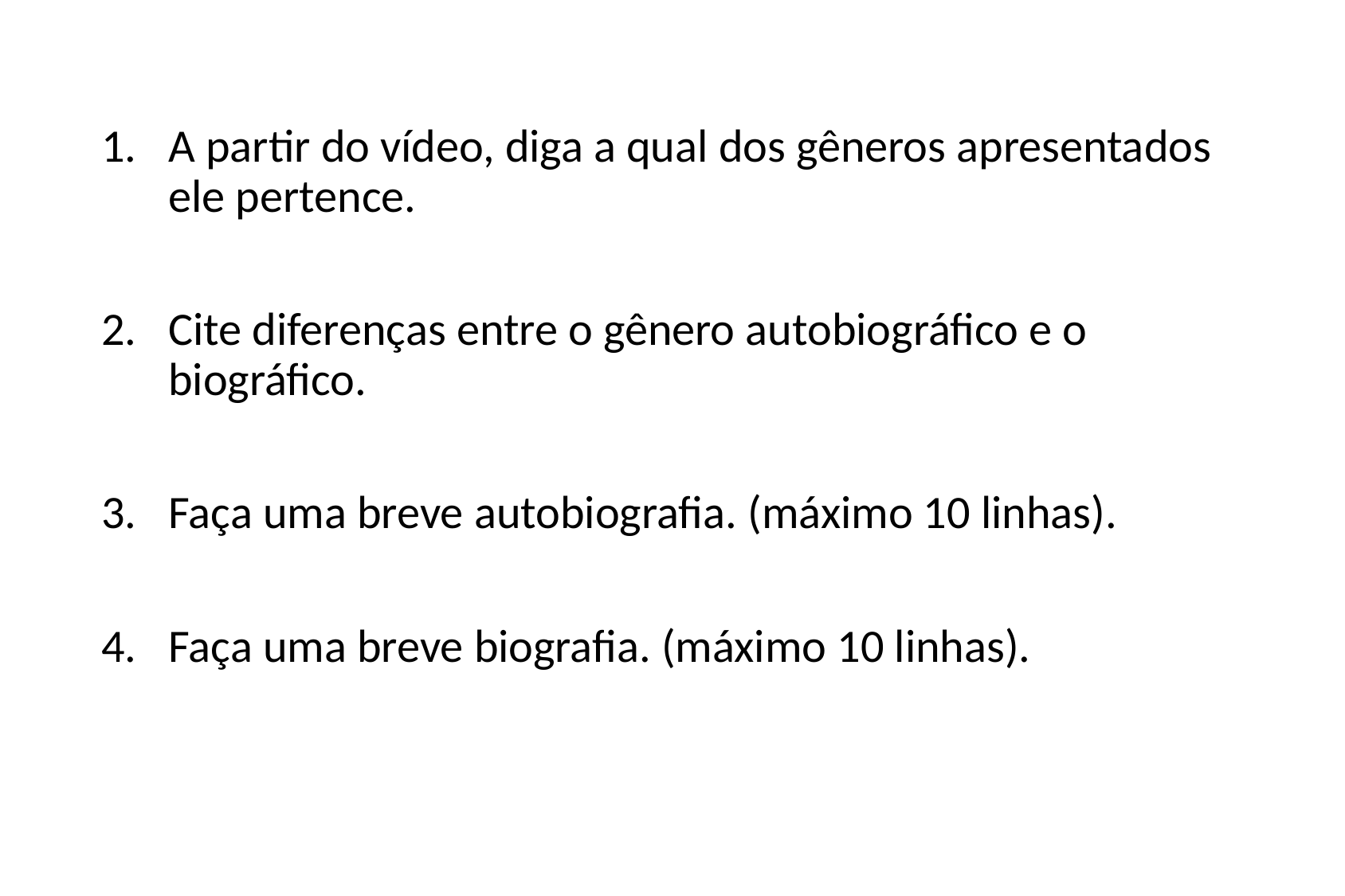

A partir do vídeo, diga a qual dos gêneros apresentados ele pertence.

Cite diferenças entre o gênero autobiográfico e o biográfico.

Faça uma breve autobiografia. (máximo 10 linhas).

Faça uma breve biografia. (máximo 10 linhas).